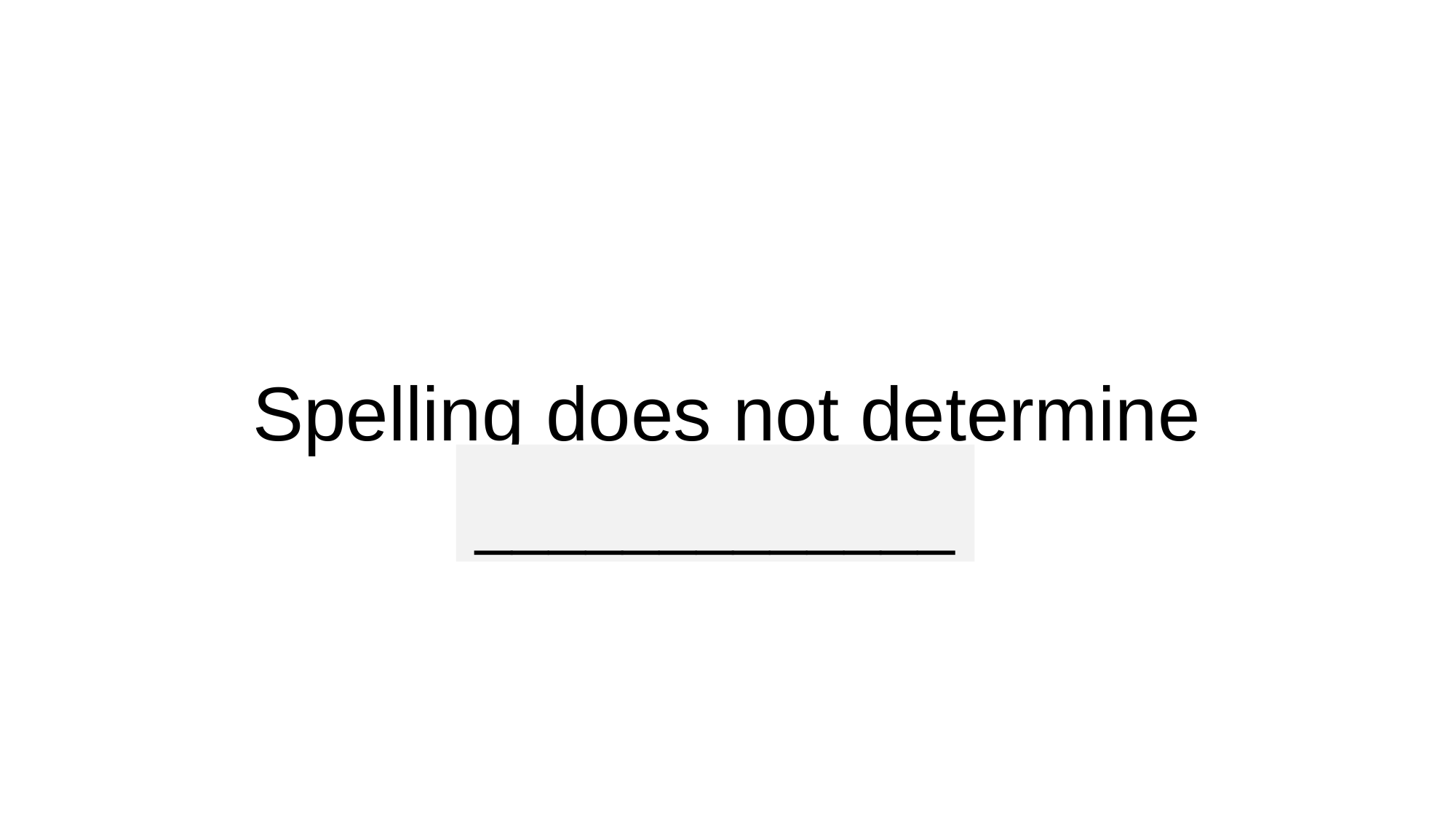

# Spelling does not determine pronunciation.
_____________